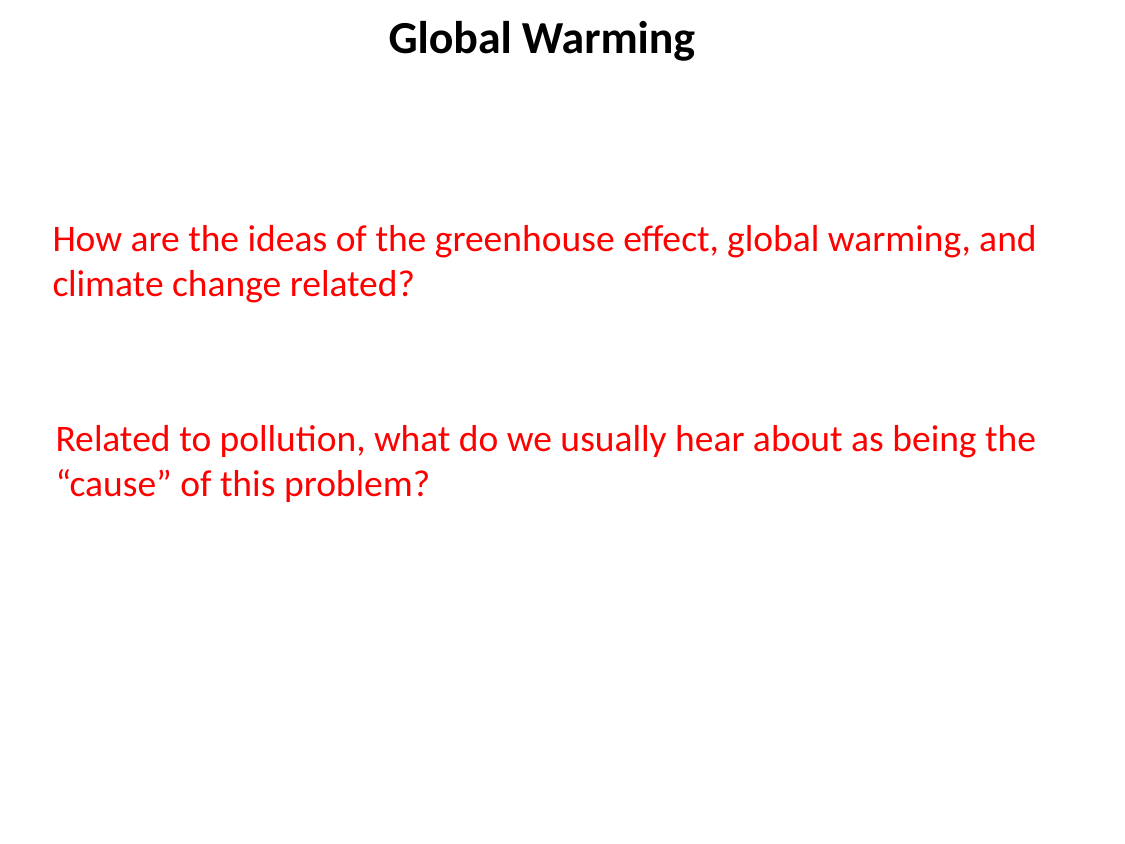

Global Warming
How are the ideas of the greenhouse effect, global warming, and climate change related?
Related to pollution, what do we usually hear about as being the “cause” of this problem?